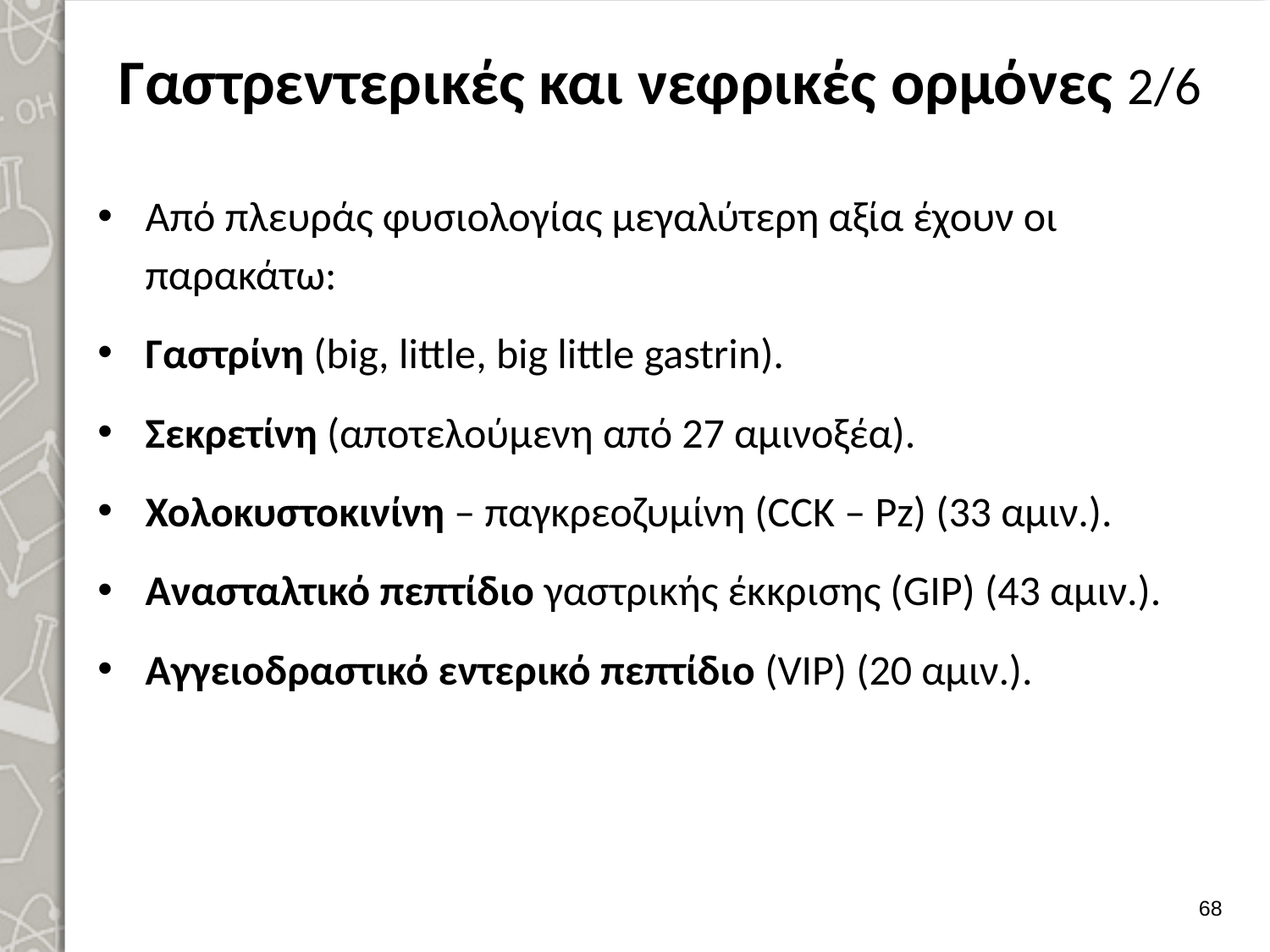

# Γαστρεντερικές και νεφρικές ορμόνες 2/6
Από πλευράς φυσιολογίας μεγαλύτερη αξία έχουν οι παρακάτω:
Γαστρίνη (big, little, big little gastrin).
Σεκρετίνη (αποτελούμενη από 27 αμινοξέα).
Χολοκυστοκινίνη – παγκρεοζυμίνη (CCK – Pz) (33 αμιν.).
Ανασταλτικό πεπτίδιο γαστρικής έκκρισης (GIP) (43 αμιν.).
Αγγειοδραστικό εντερικό πεπτίδιο (VIP) (20 αμιν.).
68